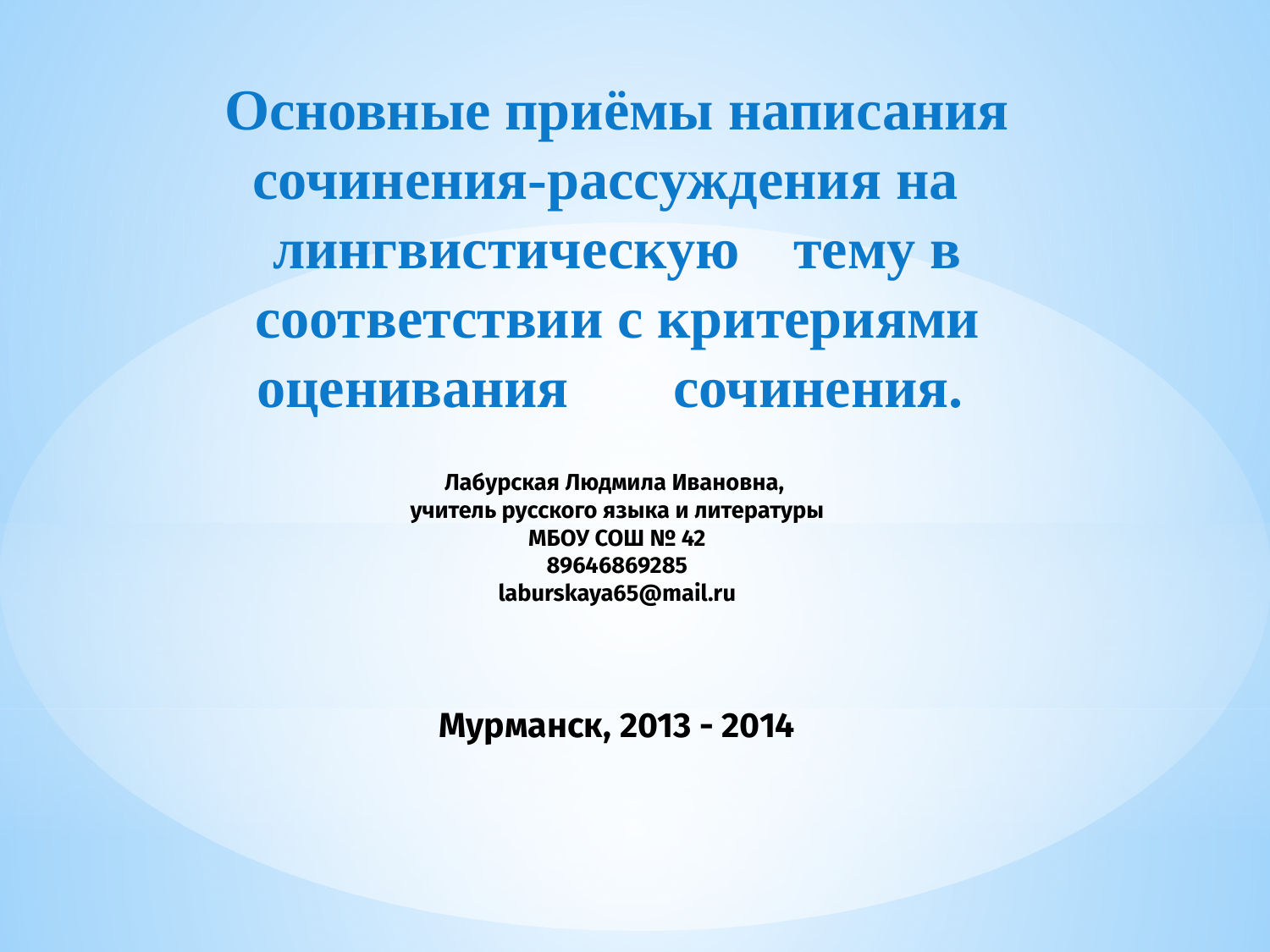

# Основные приёмы написания сочинения-рассуждения на 	лингвистическую 	тему в соответствии с критериями оценивания 	сочинения. Лабурская Людмила Ивановна, учитель русского языка и литературы МБОУ СОШ № 42 89646869285 laburskaya65@mail.ru Мурманск, 2013 - 2014